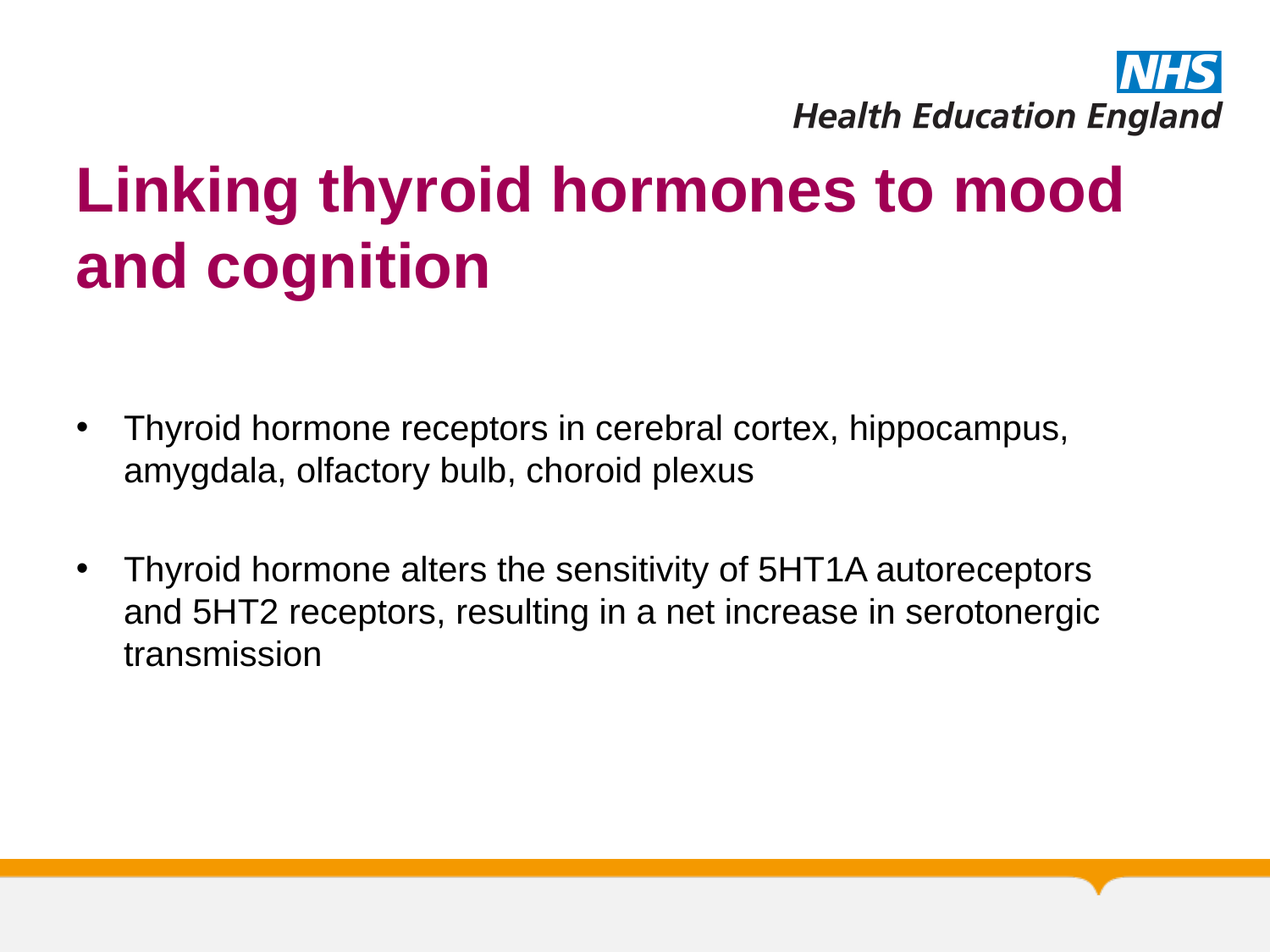

# Linking thyroid hormones to mood and cognition
Thyroid hormone receptors in cerebral cortex, hippocampus, amygdala, olfactory bulb, choroid plexus

Thyroid hormone alters the sensitivity of 5HT1A autoreceptors and 5HT2 receptors, resulting in a net increase in serotonergic transmission